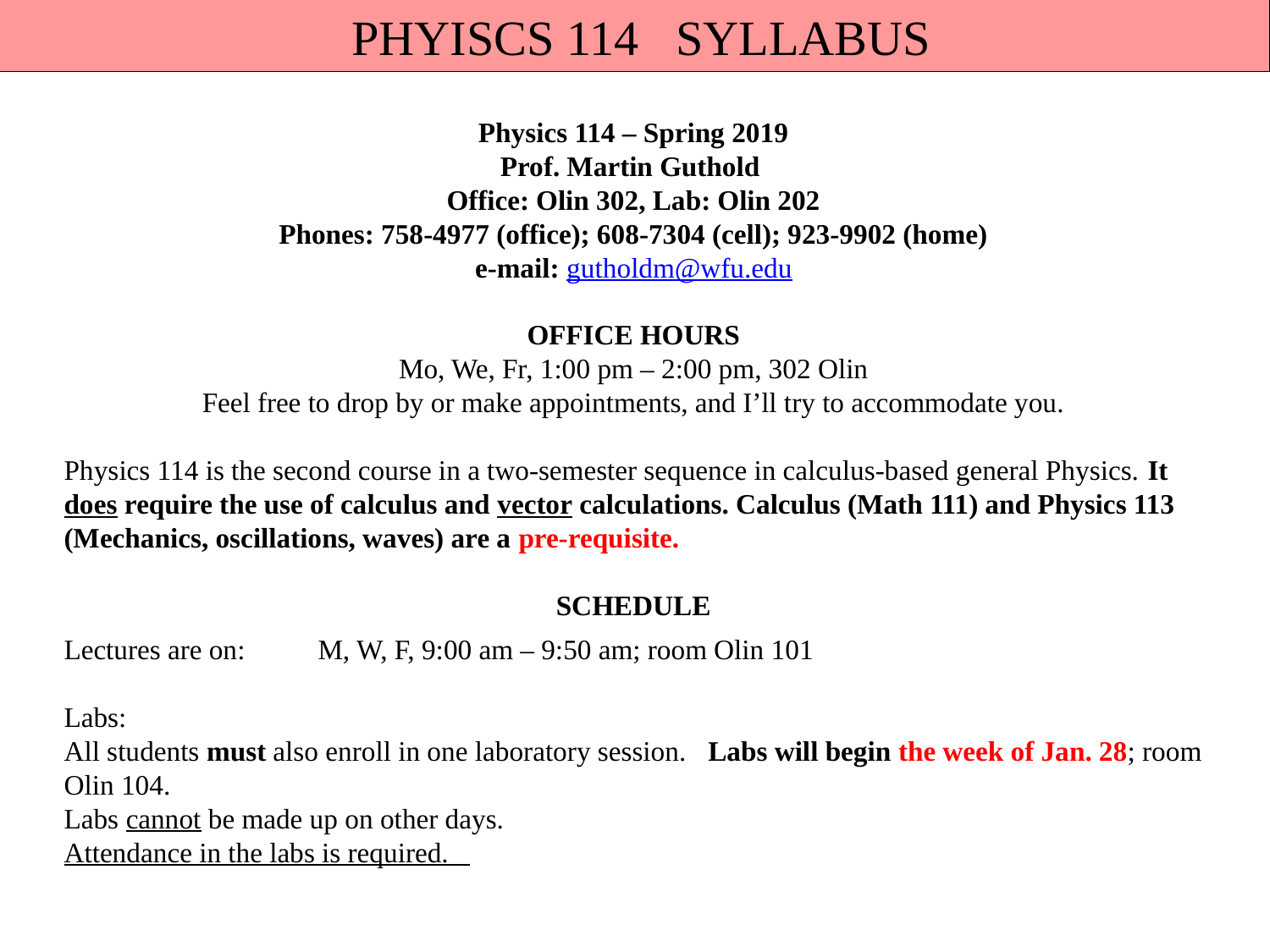

PHYISCS 114   SYLLABUS
Physics 114 – Spring 2019
Prof. Martin Guthold
Office: Olin 302, Lab: Olin 202
Phones: 758-4977 (office); 608-7304 (cell); 923-9902 (home)
e-mail: gutholdm@wfu.edu

OFFICE HOURS
Mo, We, Fr, 1:00 pm – 2:00 pm, 302 Olin
Feel free to drop by or make appointments, and I’ll try to accommodate you.

Physics 114 is the second course in a two-semester sequence in calculus-based general Physics. It does require the use of calculus and vector calculations. Calculus (Math 111) and Physics 113 (Mechanics, oscillations, waves) are a pre-requisite.

SCHEDULE
Lectures are on: 	M, W, F, 9:00 am – 9:50 am; room Olin 101

Labs:
All students must also enroll in one laboratory session.   Labs will begin the week of Jan. 28; room Olin 104.
Labs cannot be made up on other days.
Attendance in the labs is required.